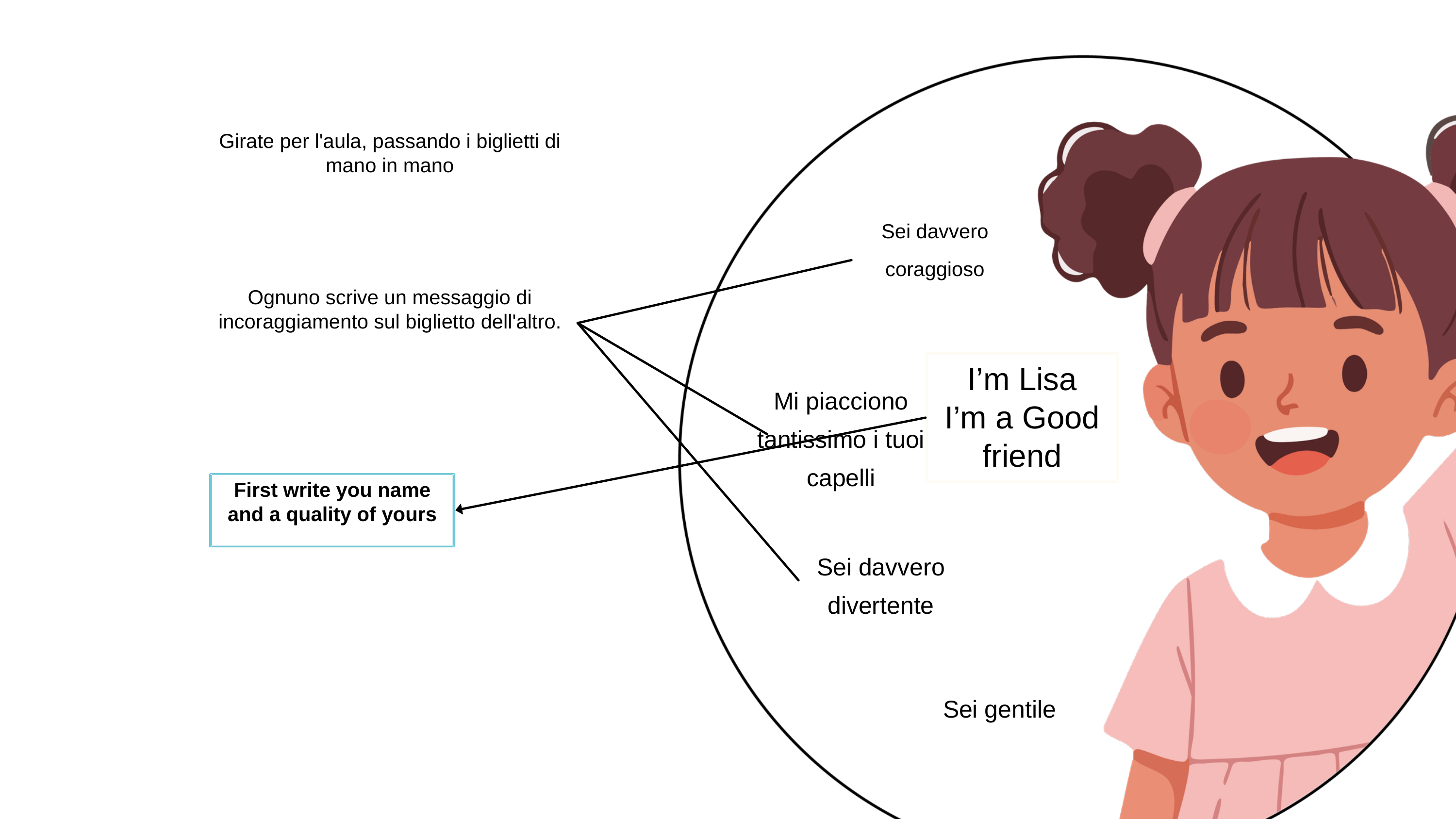

Girate per l'aula, passando i biglietti di mano in mano
Sei davvero coraggioso

Ognuno scrive un messaggio di incoraggiamento sul biglietto dell'altro.

I’m Lisa
I’m a Good friend
Mi piacciono tantissimo i tuoi capelli

First write you name and a quality of yours
Sei davvero divertente
Sei gentile